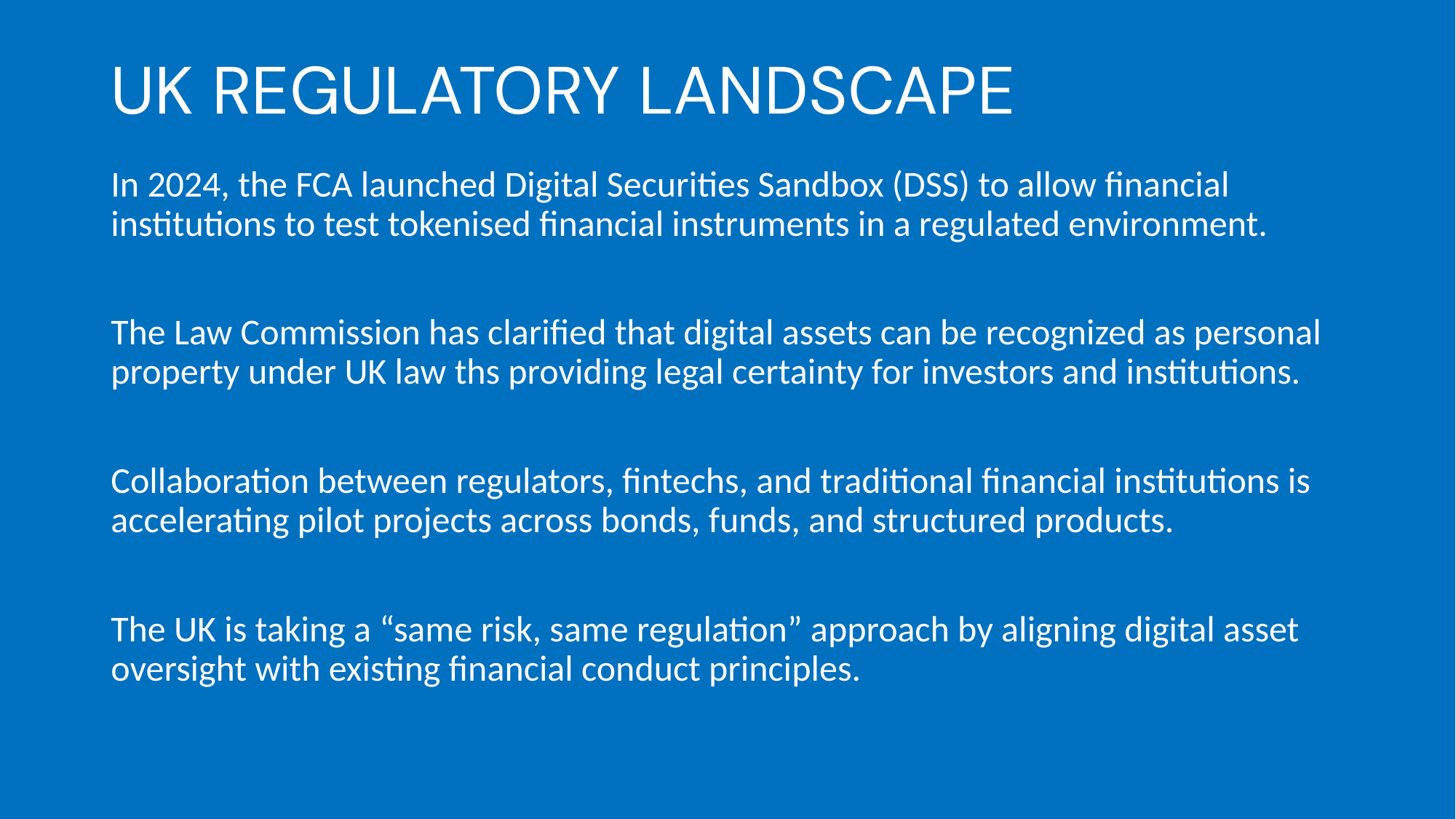

# UK REGULATORY LANDSCAPE
In 2024, the FCA launched Digital Securities Sandbox (DSS) to allow financial institutions to test tokenised financial instruments in a regulated environment.

The Law Commission has clarified that digital assets can be recognized as personal property under UK law ths providing legal certainty for investors and institutions.

Collaboration between regulators, fintechs, and traditional financial institutions is accelerating pilot projects across bonds, funds, and structured products.

The UK is taking a “same risk, same regulation” approach by aligning digital asset oversight with existing financial conduct principles.